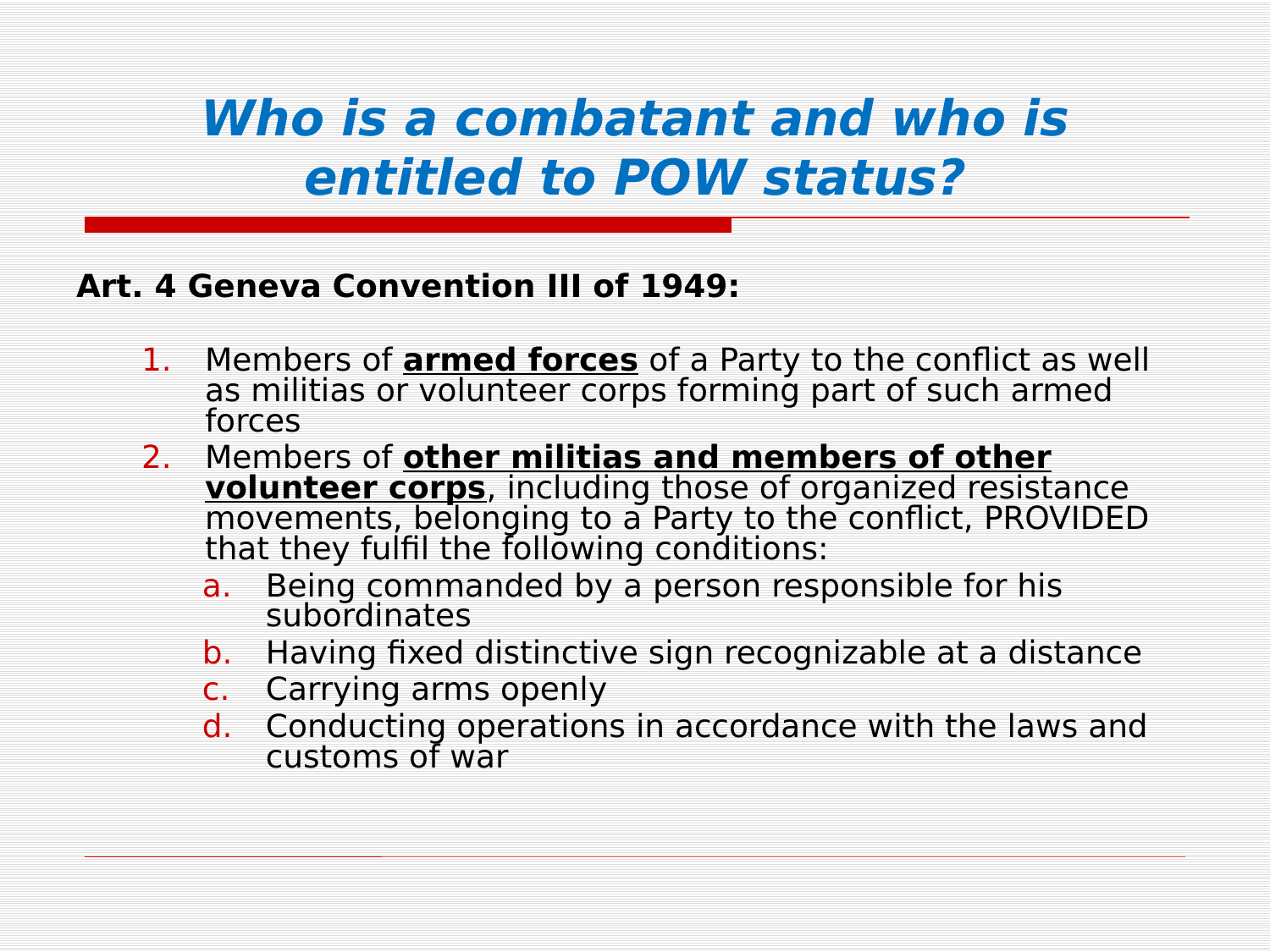

# Who is a combatant and who is entitled to POW status?

Art. 4 Geneva Convention III of 1949:

Members of armed forces of a Party to the conflict as well as militias or volunteer corps forming part of such armed forces
Members of other militias and members of other volunteer corps, including those of organized resistance movements, belonging to a Party to the conflict, PROVIDED that they fulfil the following conditions:
Being commanded by a person responsible for his subordinates
Having fixed distinctive sign recognizable at a distance
Carrying arms openly
Conducting operations in accordance with the laws and customs of war